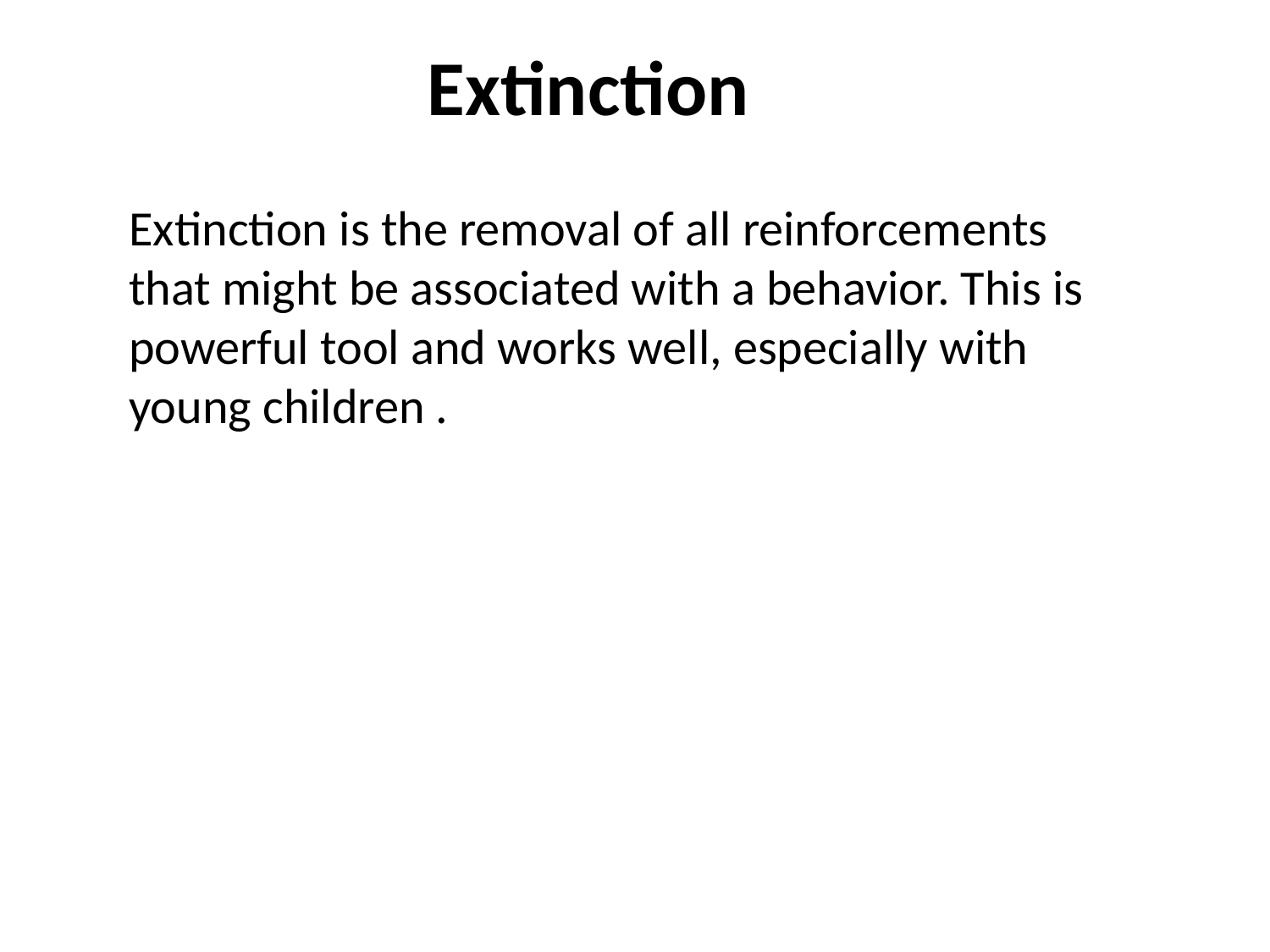

Extinction
Extinction is the removal of all reinforcements  that might be associated with a behavior. This is powerful tool and works well, especially with young children .